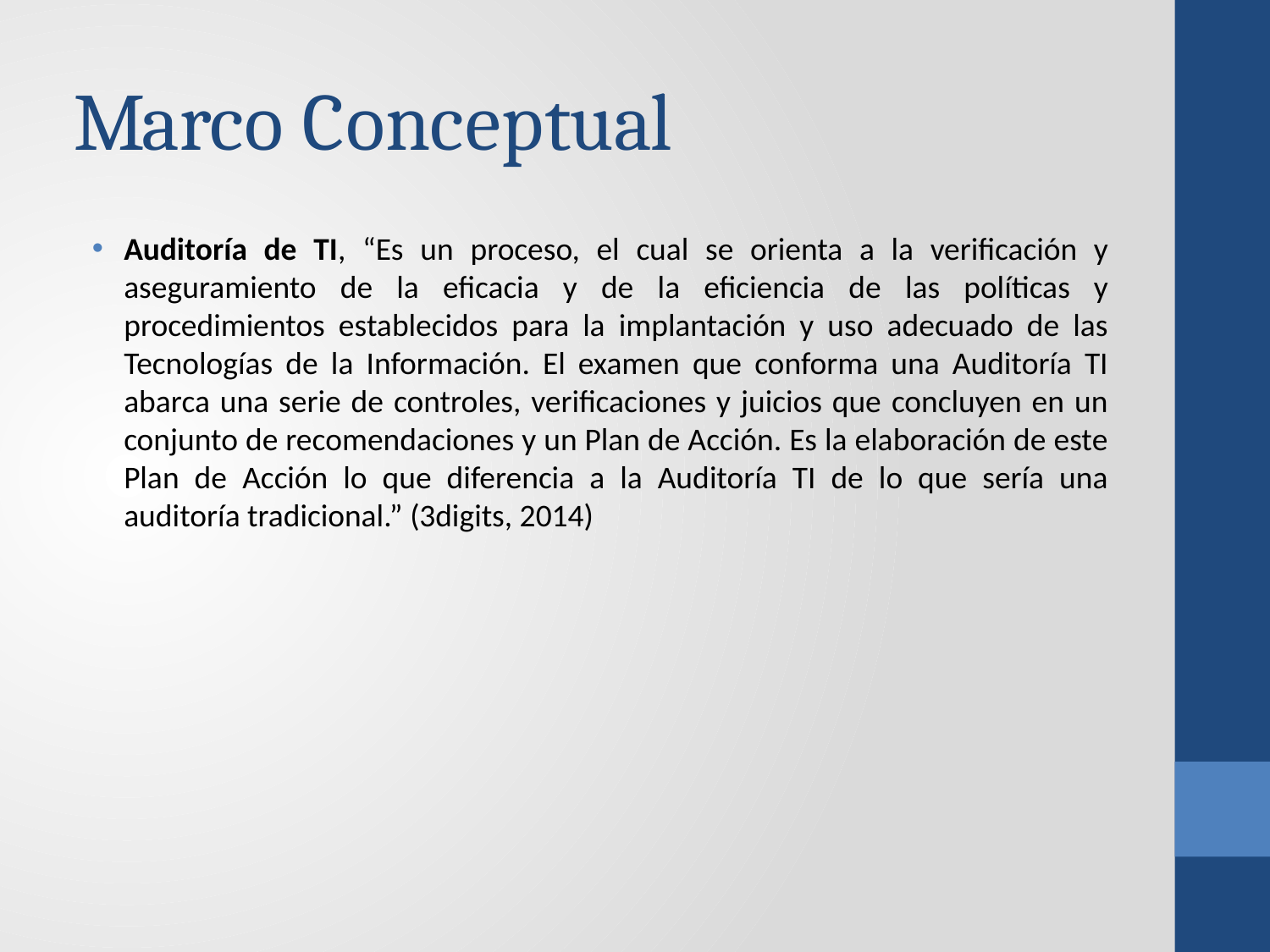

# Marco Conceptual
Auditoría de TI, “Es un proceso, el cual se orienta a la verificación y aseguramiento de la eficacia y de la eficiencia de las políticas y procedimientos establecidos para la implantación y uso adecuado de las Tecnologías de la Información. El examen que conforma una Auditoría TI abarca una serie de controles, verificaciones y juicios que concluyen en un conjunto de recomendaciones y un Plan de Acción. Es la elaboración de este Plan de Acción lo que diferencia a la Auditoría TI de lo que sería una auditoría tradicional.” (3digits, 2014)